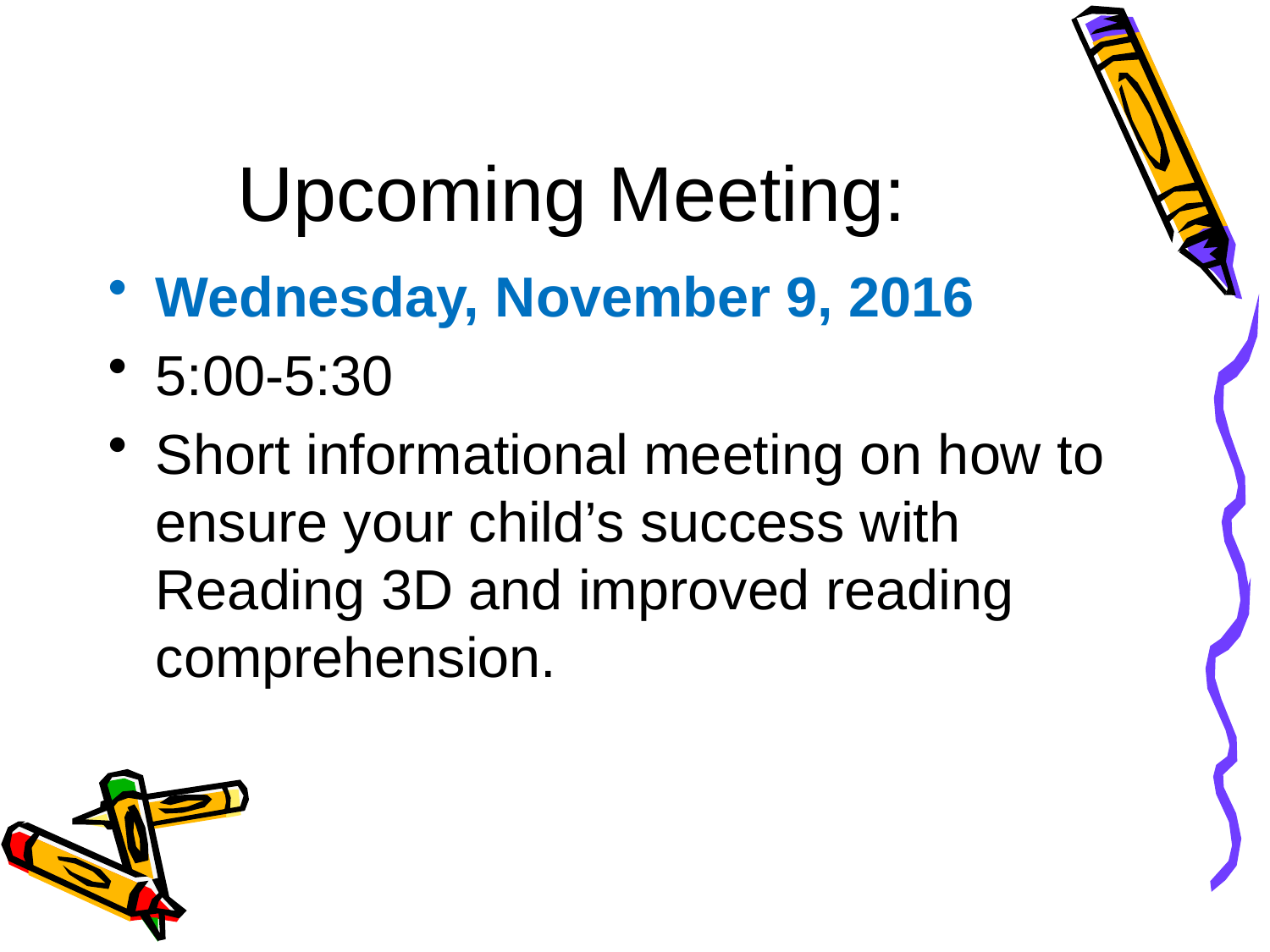

# Upcoming Meeting:
Wednesday, November 9, 2016
5:00-5:30
Short informational meeting on how to ensure your child’s success with Reading 3D and improved reading comprehension.